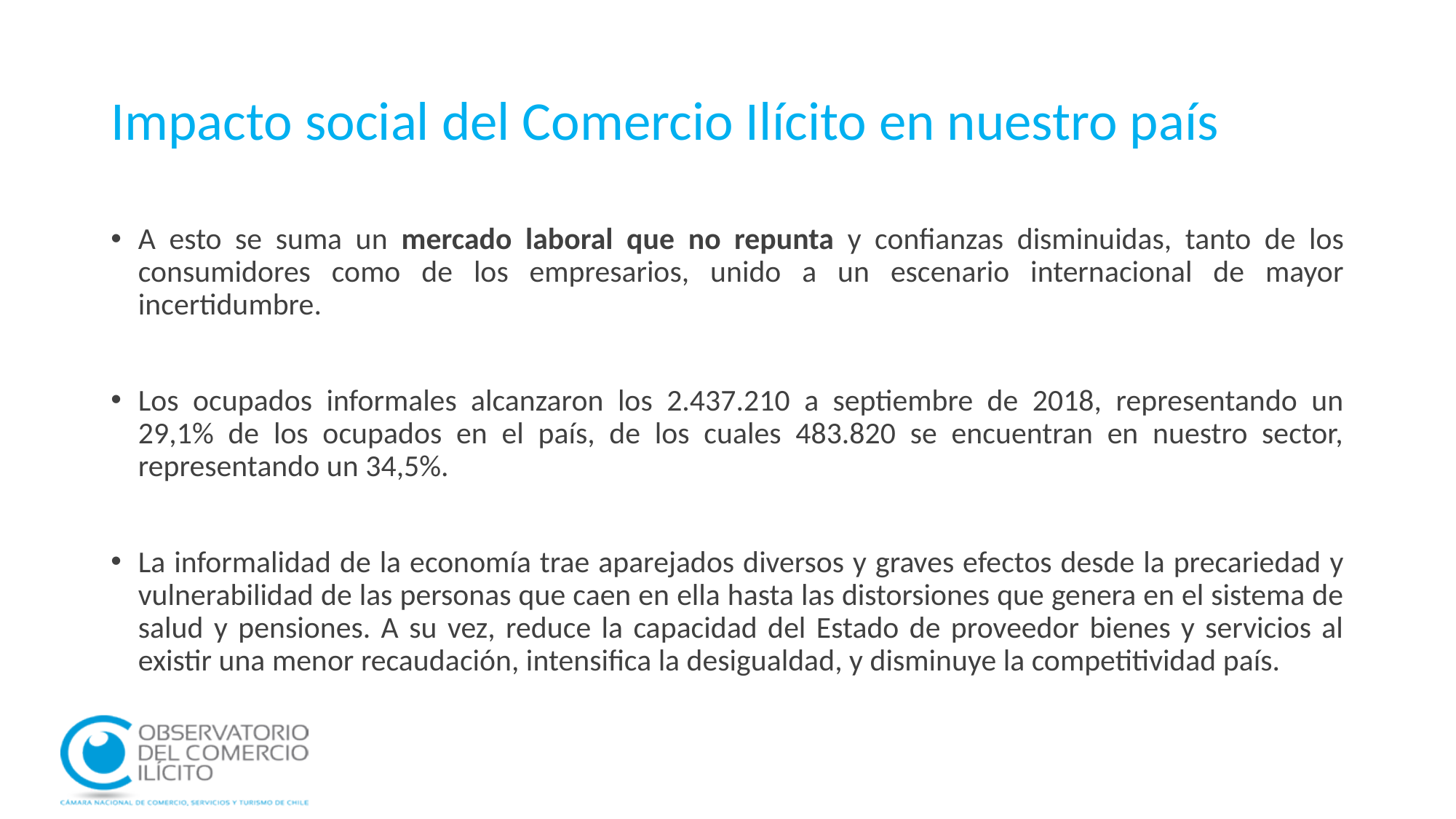

# Impacto social del Comercio Ilícito en nuestro país
A esto se suma un mercado laboral que no repunta y confianzas disminuidas, tanto de los consumidores como de los empresarios, unido a un escenario internacional de mayor incertidumbre.

Los ocupados informales alcanzaron los 2.437.210 a septiembre de 2018, representando un 29,1% de los ocupados en el país, de los cuales 483.820 se encuentran en nuestro sector, representando un 34,5%.

La informalidad de la economía trae aparejados diversos y graves efectos desde la precariedad y vulnerabilidad de las personas que caen en ella hasta las distorsiones que genera en el sistema de salud y pensiones. A su vez, reduce la capacidad del Estado de proveedor bienes y servicios al existir una menor recaudación, intensifica la desigualdad, y disminuye la competitividad país.